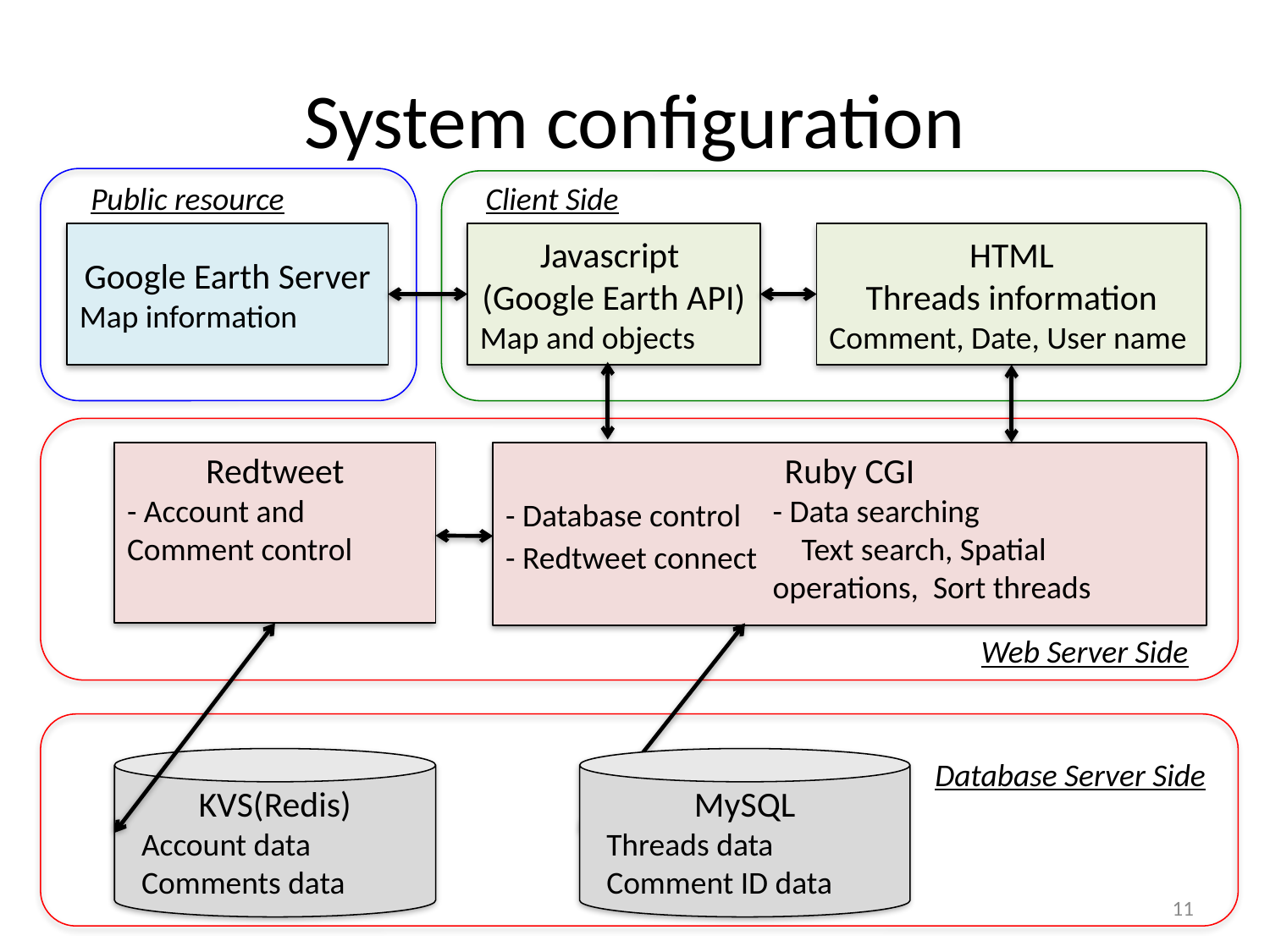

# System configuration

Public resource
Client Side
Javascript
(Google Earth API)
Map and objects
HTML
Threads information
Comment, Date, User name
Google Earth Server
Map information

Redtweet
- Account and Comment control
Ruby CGI
- Database control
- Redtweet connect

- Data searching
    Text search, Spatial operations,  Sort threads

Web Server Side

KVS(Redis)
  Account data
  Comments data
MySQL
  Threads data
  Comment ID data
Database Server Side
11